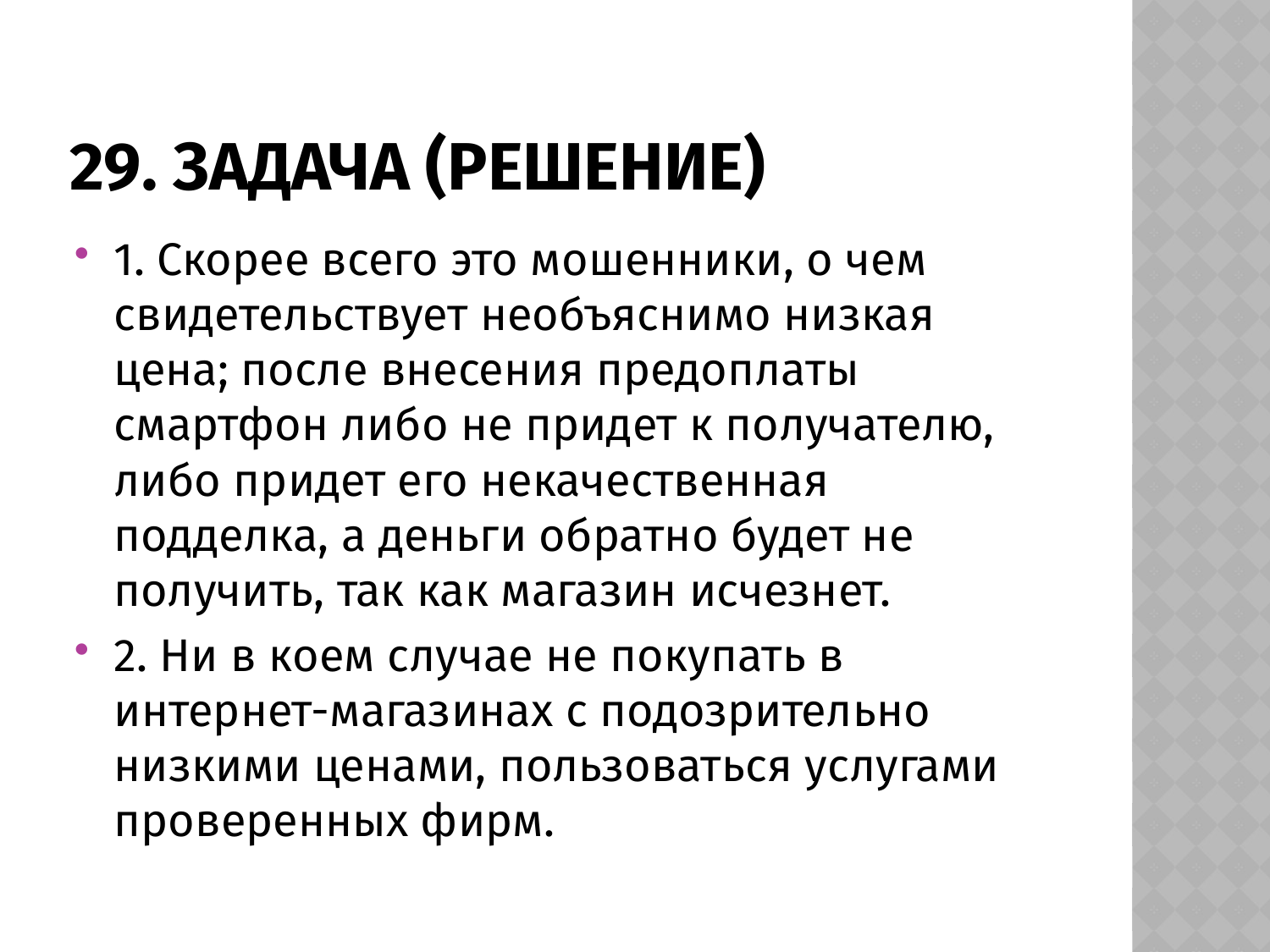

# 29. Задача (решение)
1. Скорее всего это мошенники, о чем свидетельствует необъяснимо низкая цена; после внесения предоплаты смартфон либо не придет к получателю, либо придет его некачественная подделка, а деньги обратно будет не получить, так как магазин исчезнет.
2. Ни в коем случае не покупать в интернет-магазинах с подозрительно низкими ценами, пользоваться услугами проверенных фирм.